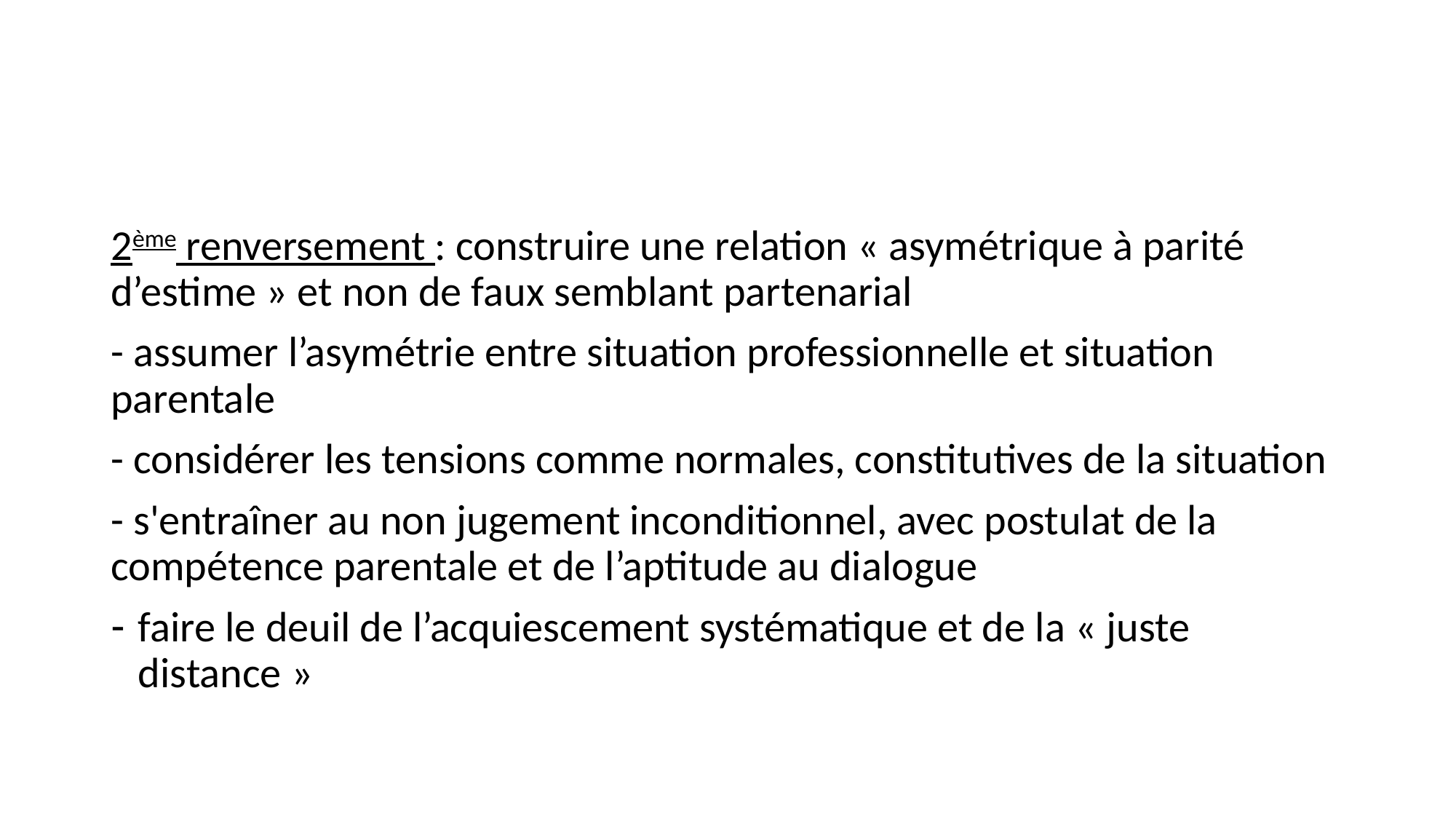

#
2ème renversement : construire une relation « asymétrique à parité d’estime » et non de faux semblant partenarial
- assumer l’asymétrie entre situation professionnelle et situation parentale
- considérer les tensions comme normales, constitutives de la situation
- s'entraîner au non jugement inconditionnel, avec postulat de la compétence parentale et de l’aptitude au dialogue
faire le deuil de l’acquiescement systématique et de la « juste distance »